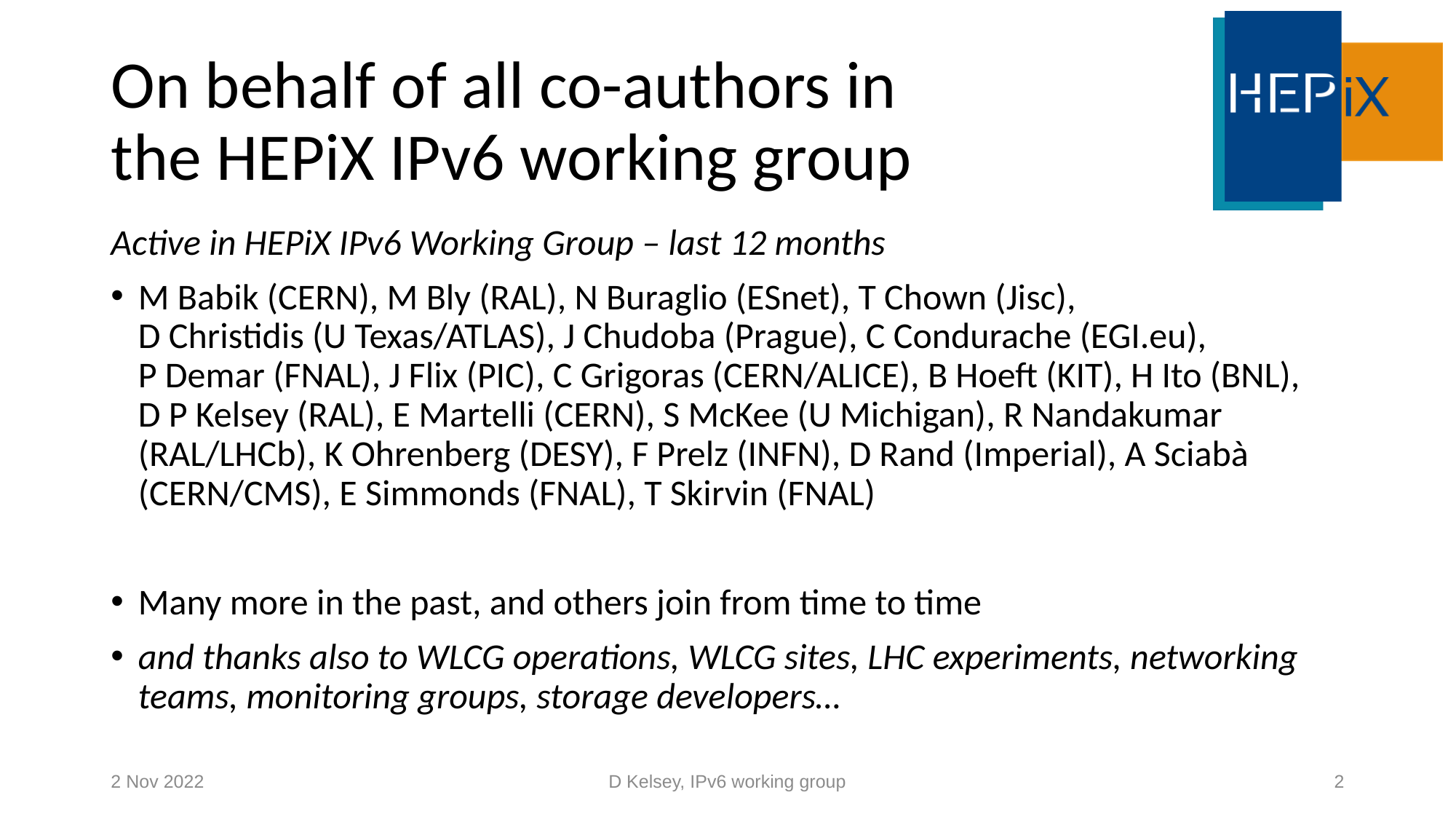

# On behalf of all co-authors in the HEPiX IPv6 working group
Active in HEPiX IPv6 Working Group – last 12 months
M Babik (CERN), M Bly (RAL), N Buraglio (ESnet), T Chown (Jisc),
D Christidis (U Texas/ATLAS), J Chudoba (Prague), C Condurache (EGI.eu),
P Demar (FNAL), J Flix (PIC), C Grigoras (CERN/ALICE), B Hoeft (KIT), H Ito (BNL),
D P Kelsey (RAL), E Martelli (CERN), S McKee (U Michigan), R Nandakumar (RAL/LHCb), K Ohrenberg (DESY), F Prelz (INFN), D Rand (Imperial), A Sciabà (CERN/CMS), E Simmonds (FNAL), T Skirvin (FNAL)

Many more in the past, and others join from time to time
and thanks also to WLCG operations, WLCG sites, LHC experiments, networking teams, monitoring groups, storage developers…
2 Nov 2022
D Kelsey, IPv6 working group
2